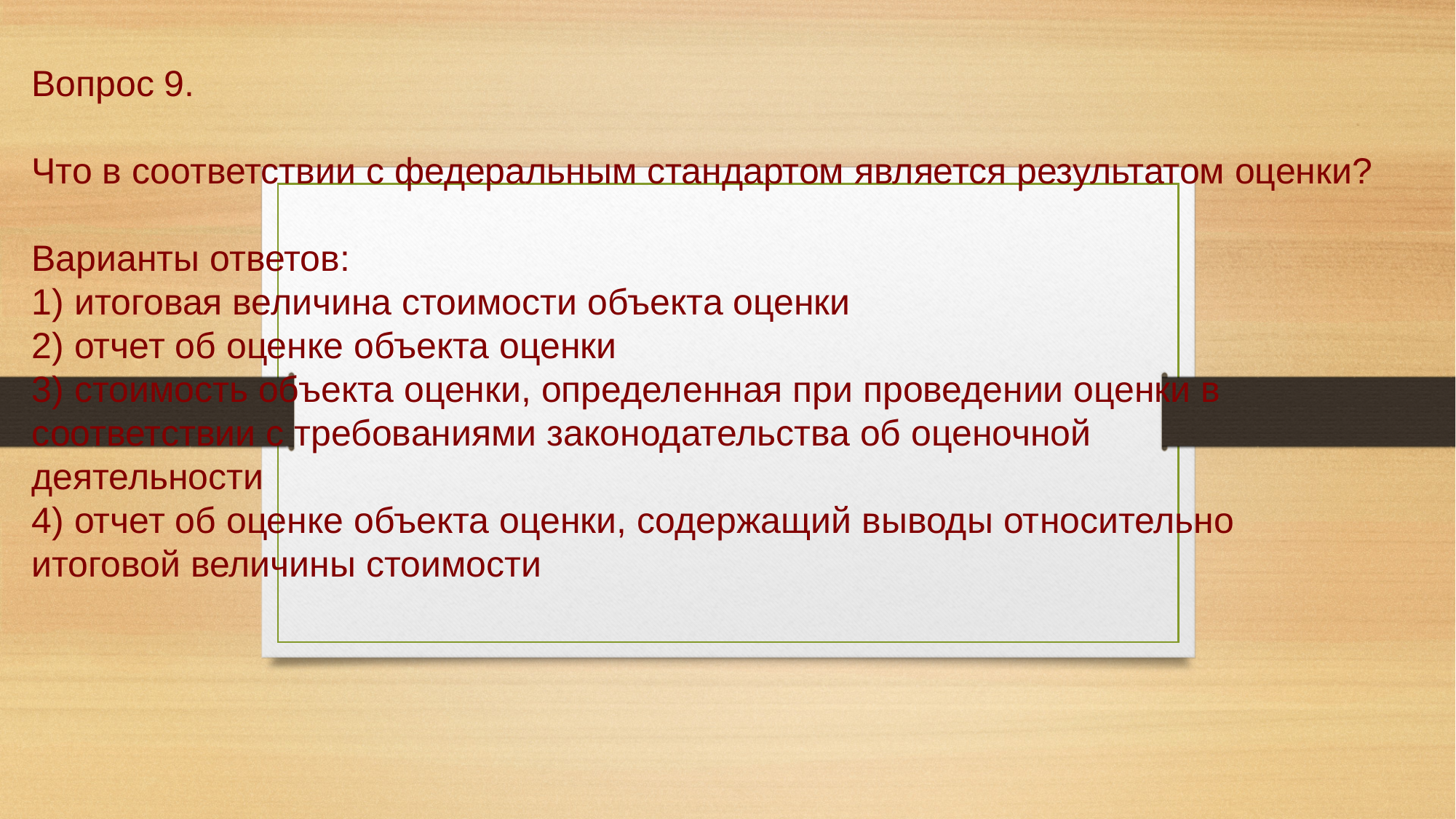

# Вопрос 9. Что в соответствии с федеральным стандартом является результатом оценки? Варианты ответов: 1) итоговая величина стоимости объекта оценки 2) отчет об оценке объекта оценки 3) стоимость объекта оценки, определенная при проведении оценки в соответствии с требованиями законодательства об оценочной деятельности 4) отчет об оценке объекта оценки, содержащий выводы относительно итоговой величины стоимости